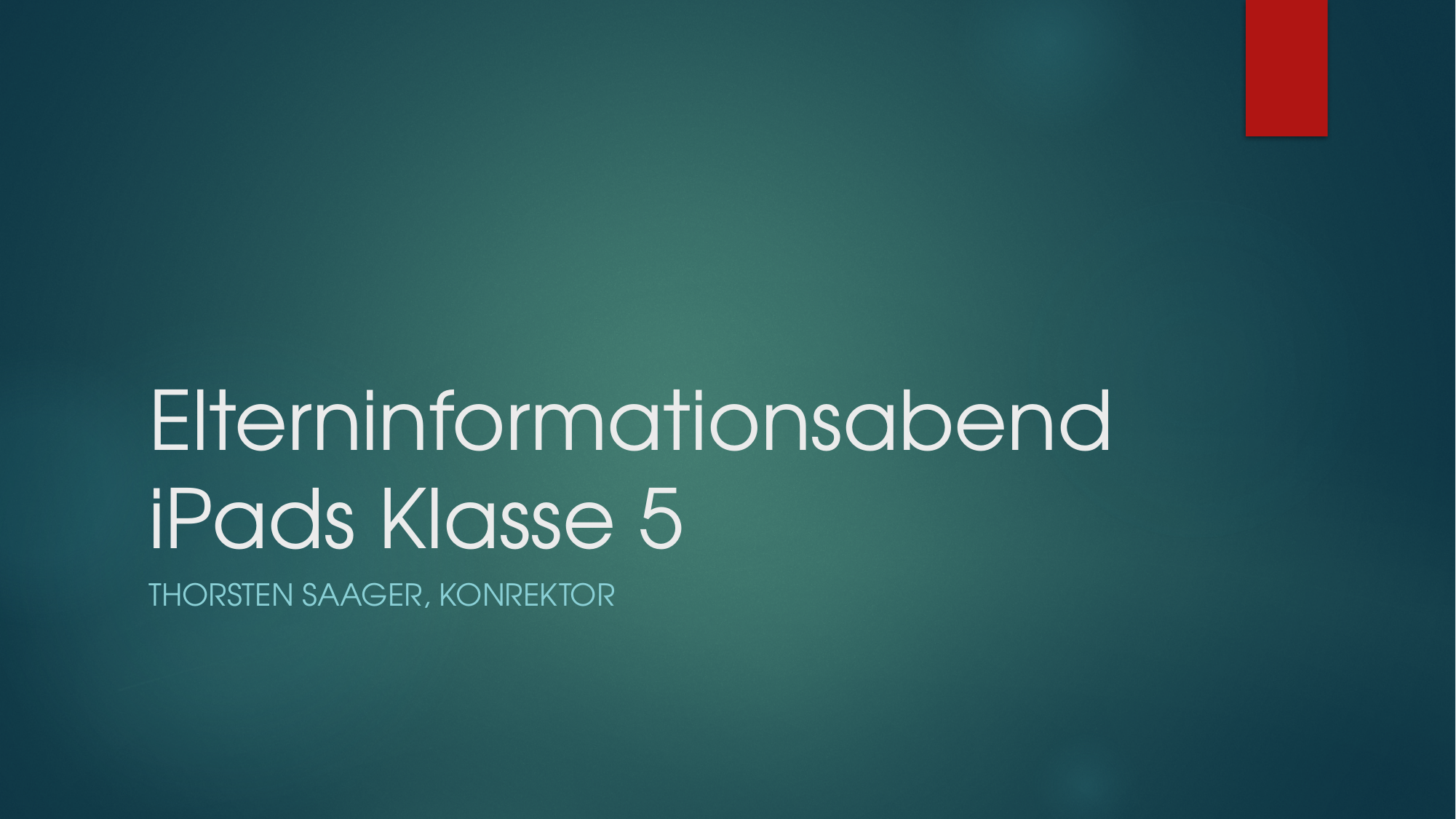

# Elterninformationsabend iPads Klasse 5
Thorsten Saager, Konrektor